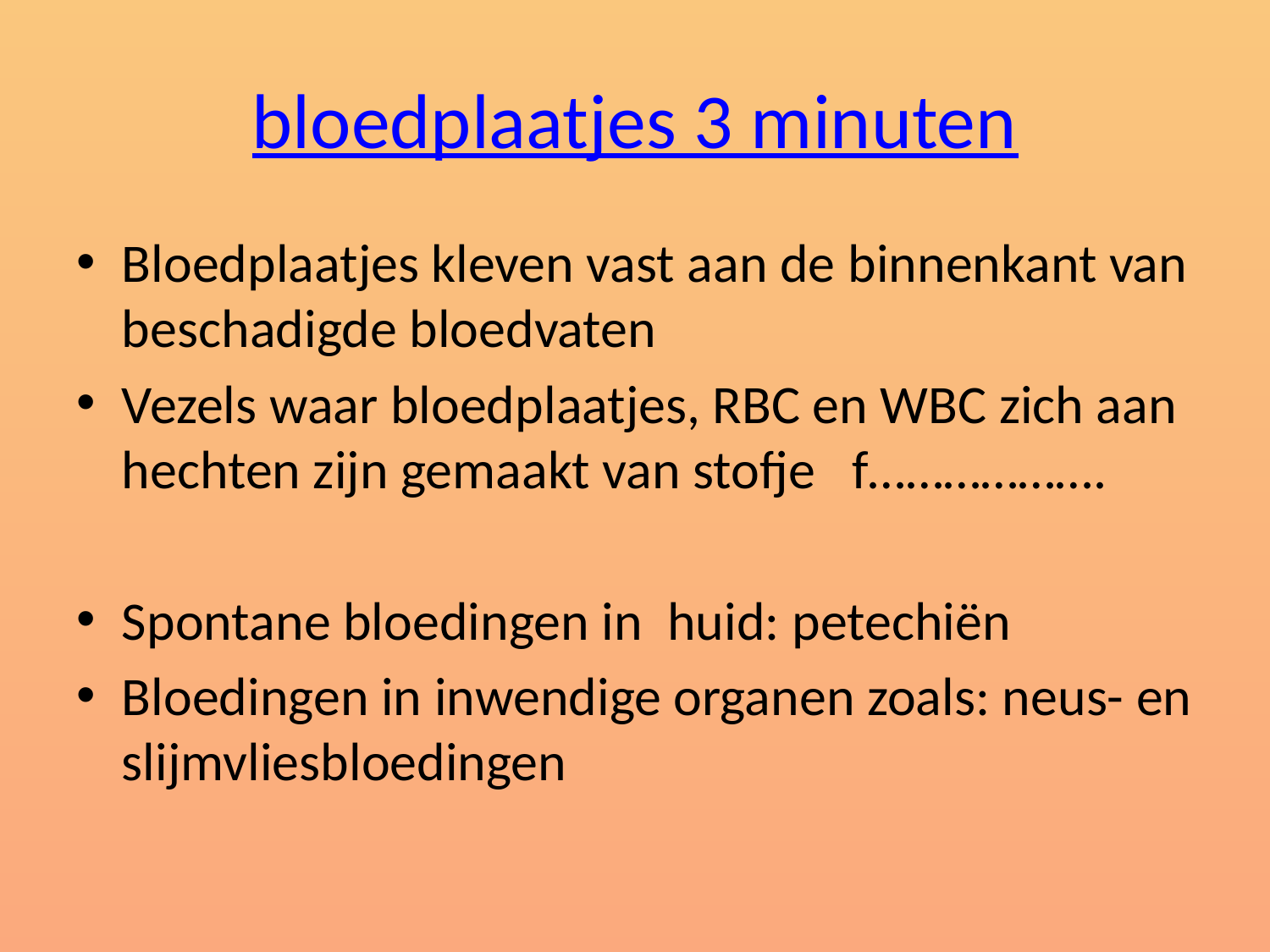

# bloedplaatjes 3 minuten
Bloedplaatjes kleven vast aan de binnenkant van beschadigde bloedvaten
Vezels waar bloedplaatjes, RBC en WBC zich aan hechten zijn gemaakt van stofje   f……………….

Spontane bloedingen in  huid: petechiën
Bloedingen in inwendige organen zoals: neus- en slijmvliesbloedingen